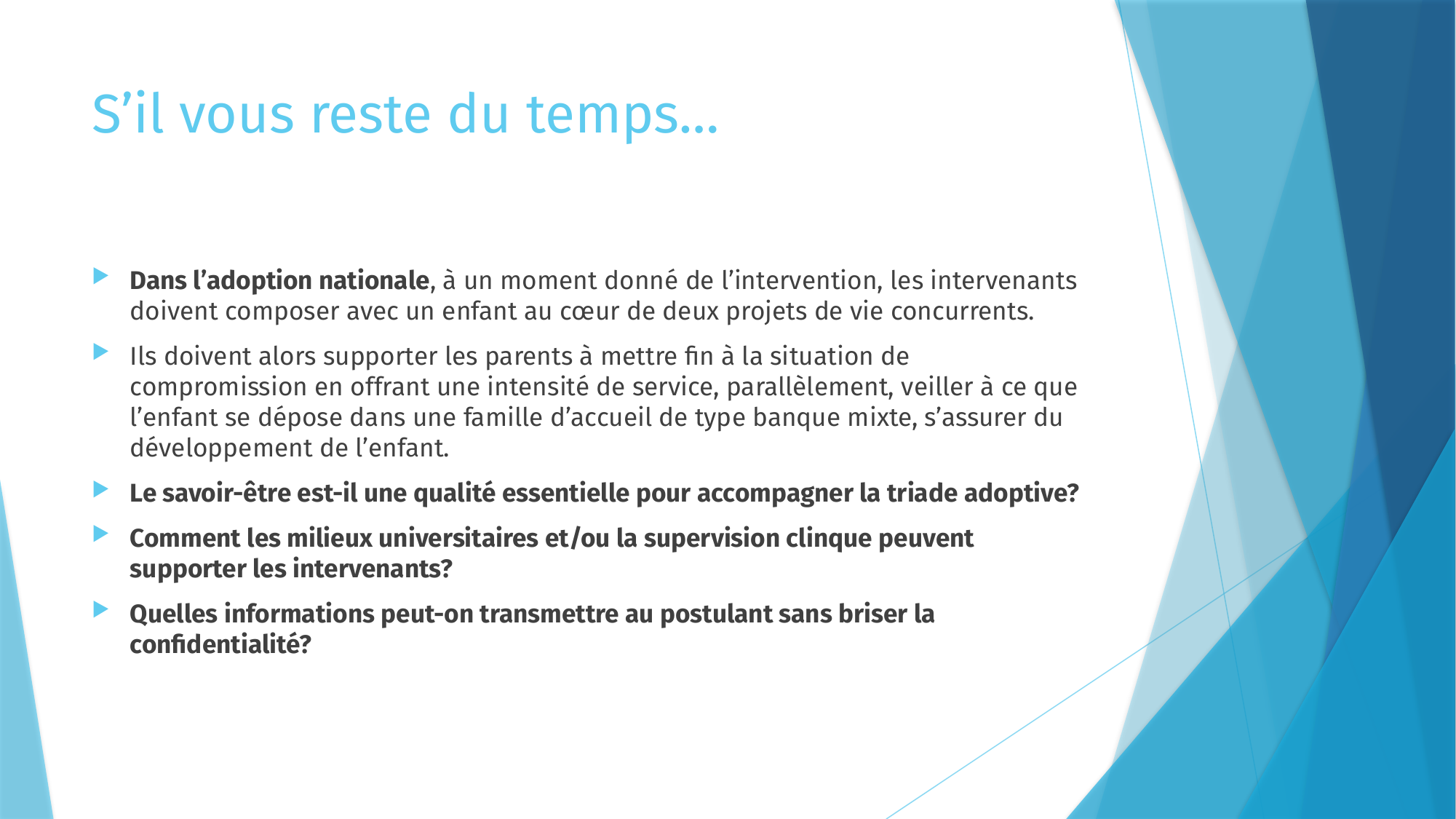

# S’il vous reste du temps…
Dans l’adoption nationale, à un moment donné de l’intervention, les intervenants doivent composer avec un enfant au cœur de deux projets de vie concurrents.
Ils doivent alors supporter les parents à mettre fin à la situation de compromission en offrant une intensité de service, parallèlement, veiller à ce que l’enfant se dépose dans une famille d’accueil de type banque mixte, s’assurer du développement de l’enfant.
Le savoir-être est-il une qualité essentielle pour accompagner la triade adoptive?
Comment les milieux universitaires et/ou la supervision clinque peuvent supporter les intervenants?
Quelles informations peut-on transmettre au postulant sans briser la confidentialité?